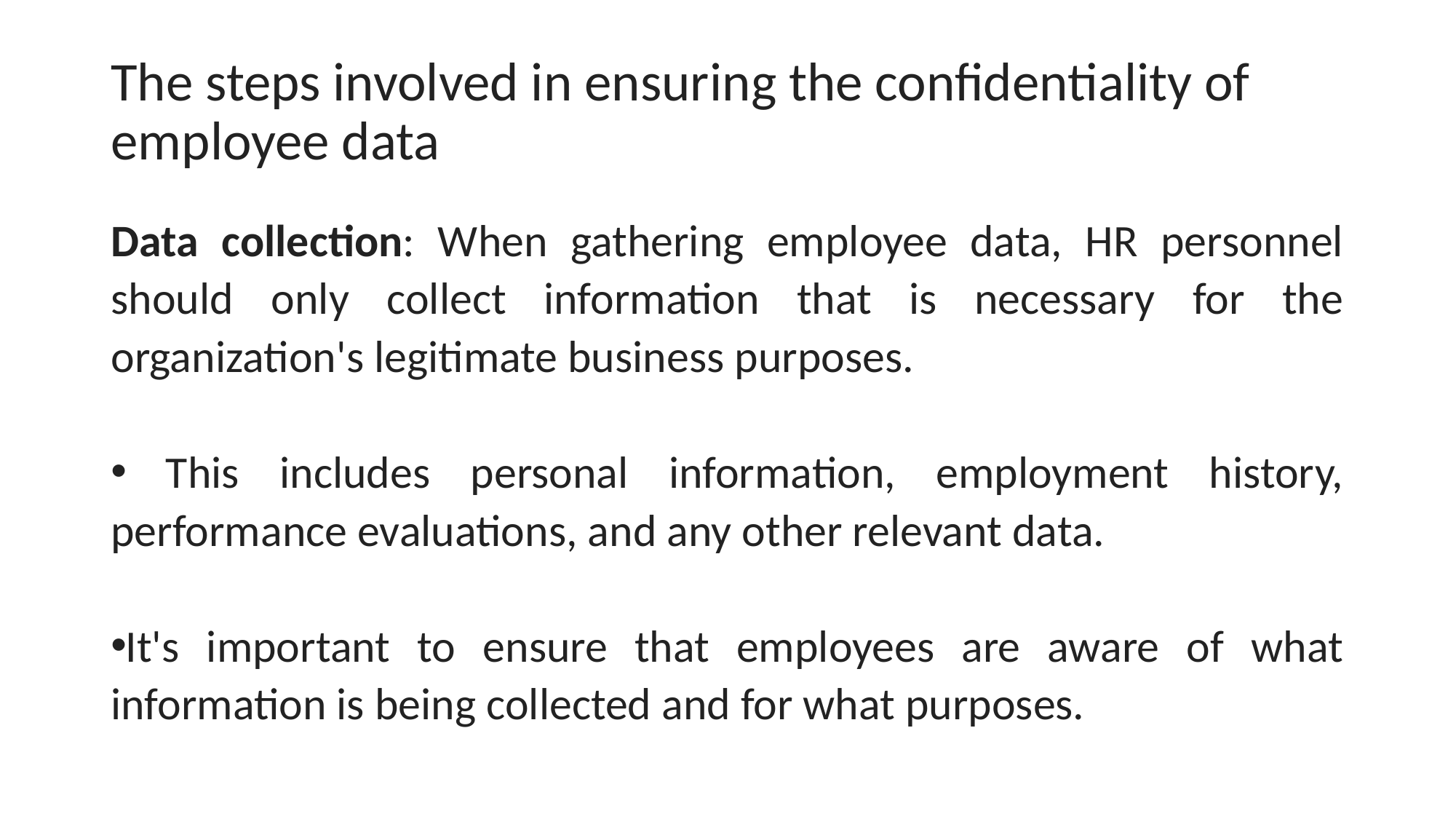

# The steps involved in ensuring the confidentiality of employee data
Data collection: When gathering employee data, HR personnel should only collect information that is necessary for the organization's legitimate business purposes.

 This includes personal information, employment history, performance evaluations, and any other relevant data.

It's important to ensure that employees are aware of what information is being collected and for what purposes.